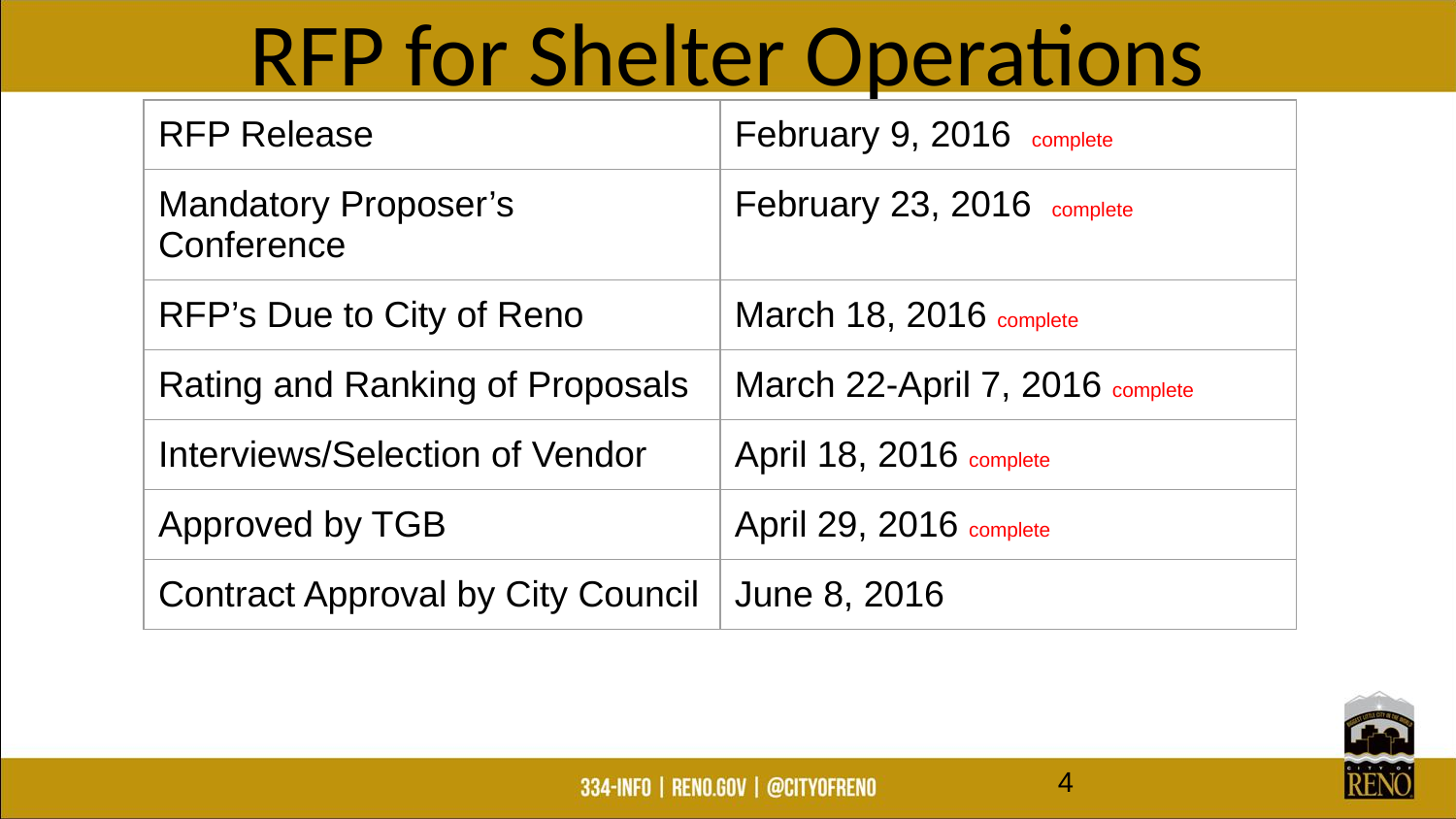

# RFP for Shelter Operations
| RFP Release | February 9, 2016 complete |
| --- | --- |
| Mandatory Proposer’s Conference | February 23, 2016 complete |
| RFP’s Due to City of Reno | March 18, 2016 complete |
| Rating and Ranking of Proposals | March 22-April 7, 2016 complete |
| Interviews/Selection of Vendor | April 18, 2016 complete |
| Approved by TGB | April 29, 2016 complete |
| Contract Approval by City Council | June 8, 2016 |
4